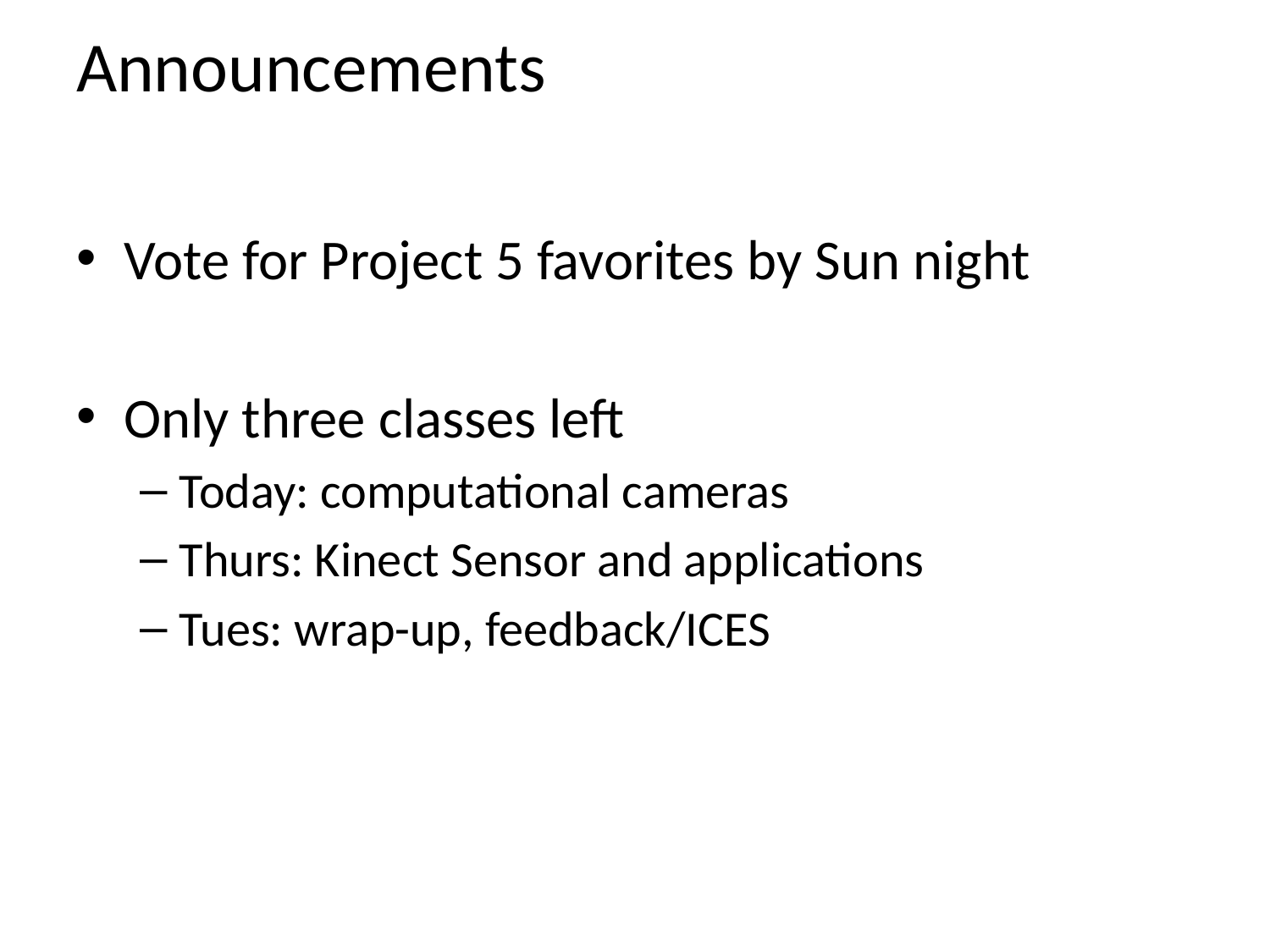

# Announcements

Vote for Project 5 favorites by Sun night

Only three classes left
Today: computational cameras
Thurs: Kinect Sensor and applications
Tues: wrap-up, feedback/ICES